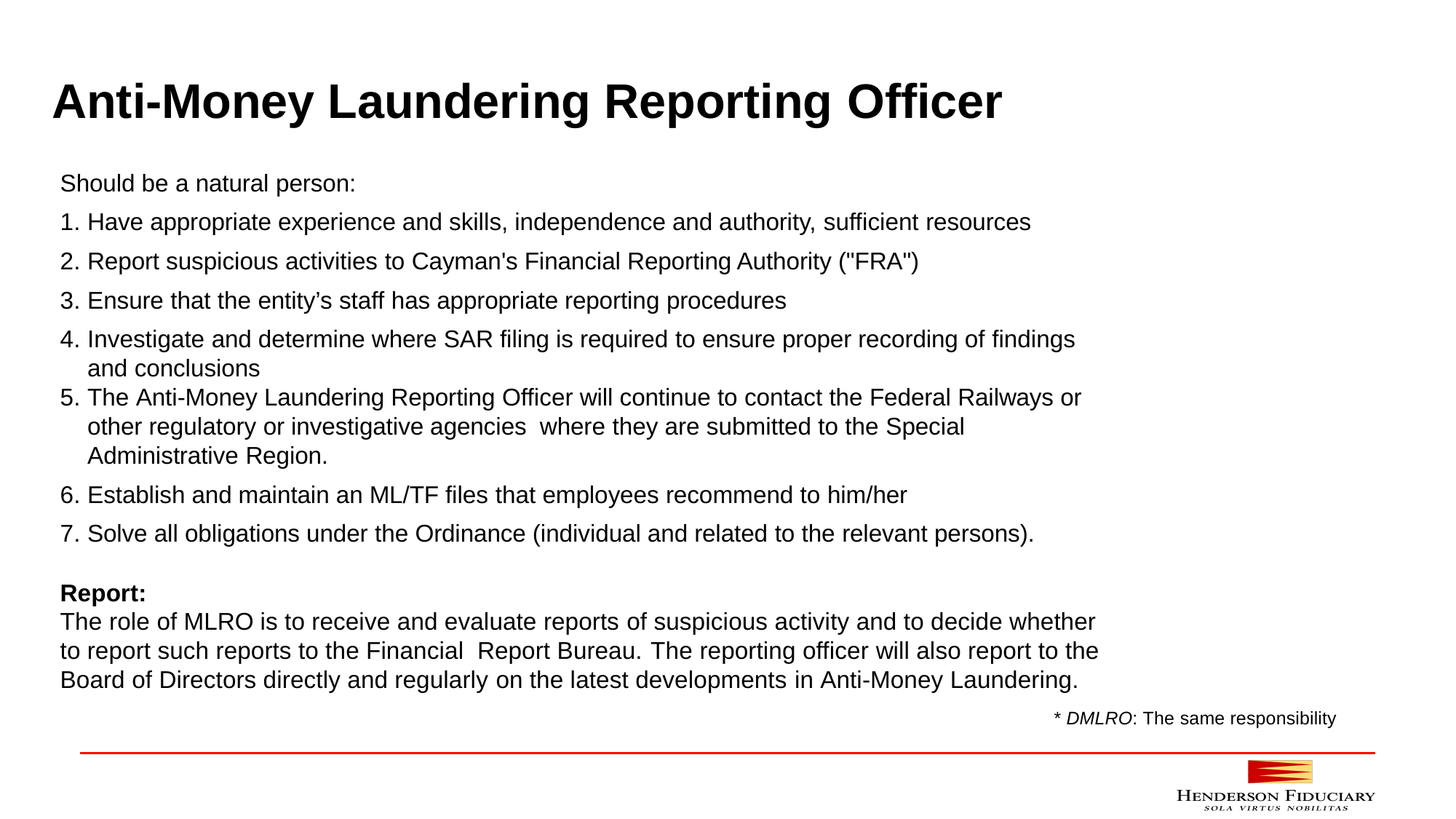

#
Anti-Money Laundering Reporting Officer
Should be a natural person:
Have appropriate experience and skills, independence and authority, sufficient resources
Report suspicious activities to Cayman's Financial Reporting Authority ("FRA")
Ensure that the entity’s staff has appropriate reporting procedures
Investigate and determine where SAR filing is required to ensure proper recording of findings and conclusions
The Anti-Money Laundering Reporting Officer will continue to contact the Federal Railways or other regulatory or investigative agencies  where they are submitted to the Special Administrative Region.
Establish and maintain an ML/TF files that employees recommend to him/her
Solve all obligations under the Ordinance (individual and related to the relevant persons).

Report:
The role of MLRO is to receive and evaluate reports of suspicious activity and to decide whether to report such reports to the Financial  Report Bureau. The reporting officer will also report to the Board of Directors directly and regularly on the latest developments in Anti-Money Laundering.

* DMLRO: The same responsibility